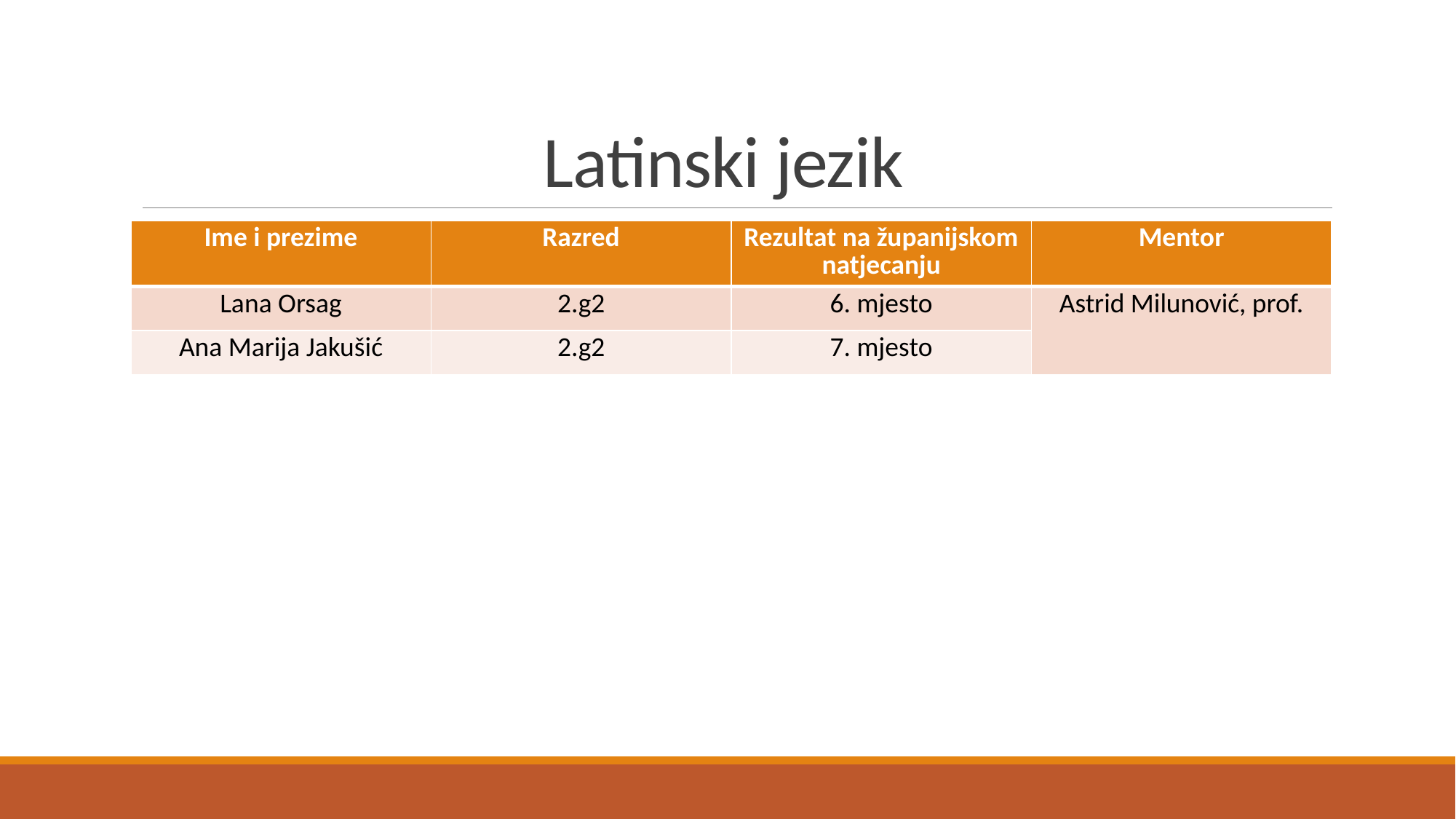

# Latinski jezik
| Ime i prezime | Razred | Rezultat na županijskom natjecanju | Mentor |
| --- | --- | --- | --- |
| Lana Orsag | 2.g2 | 6. mjesto | Astrid Milunović, prof. |
| Ana Marija Jakušić | 2.g2 | 7. mjesto |  |